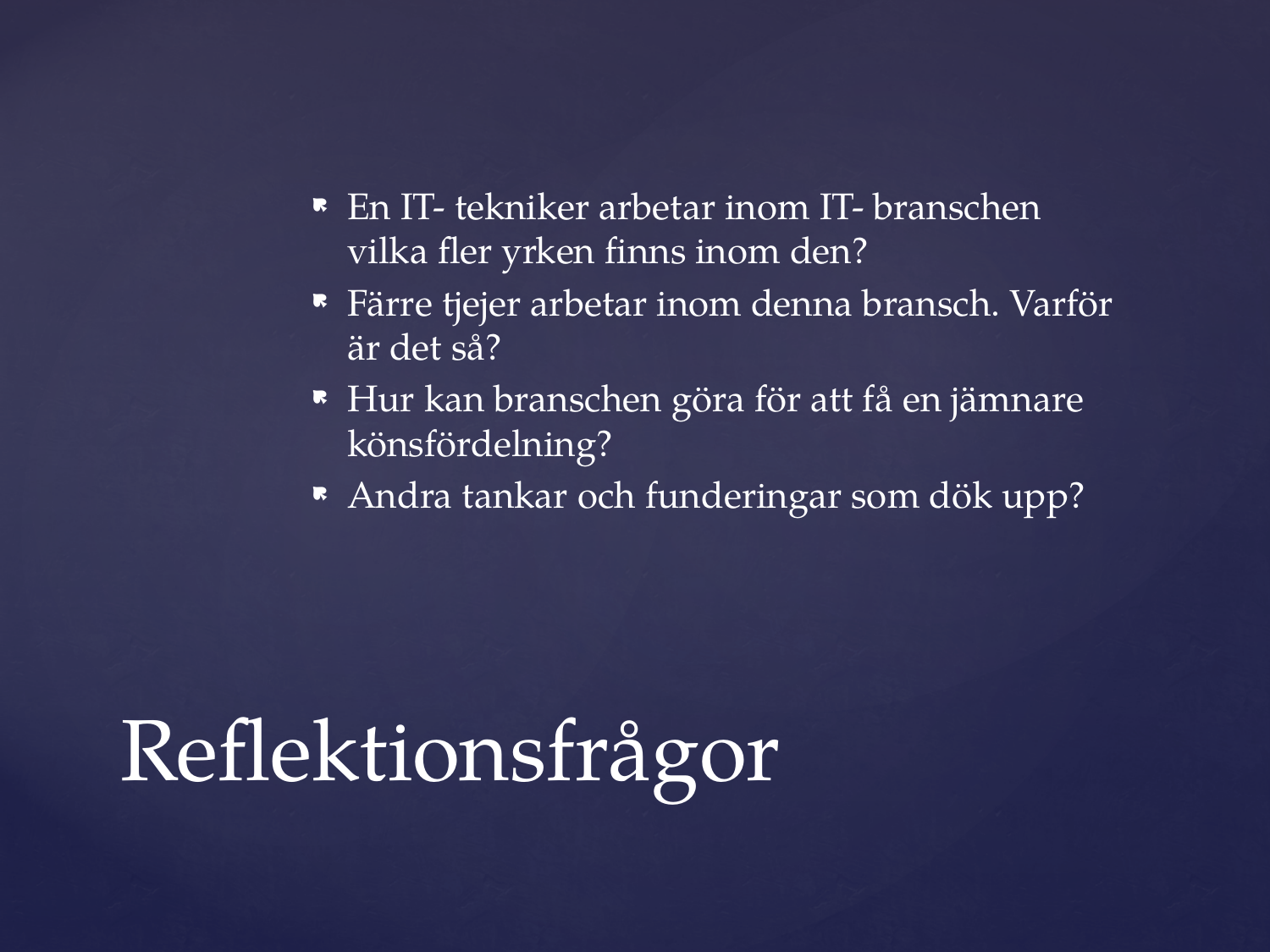

En IT- tekniker arbetar inom IT- branschen vilka fler yrken finns inom den?
Färre tjejer arbetar inom denna bransch. Varför är det så?
Hur kan branschen göra för att få en jämnare könsfördelning?
Andra tankar och funderingar som dök upp?
# Reflektionsfrågor